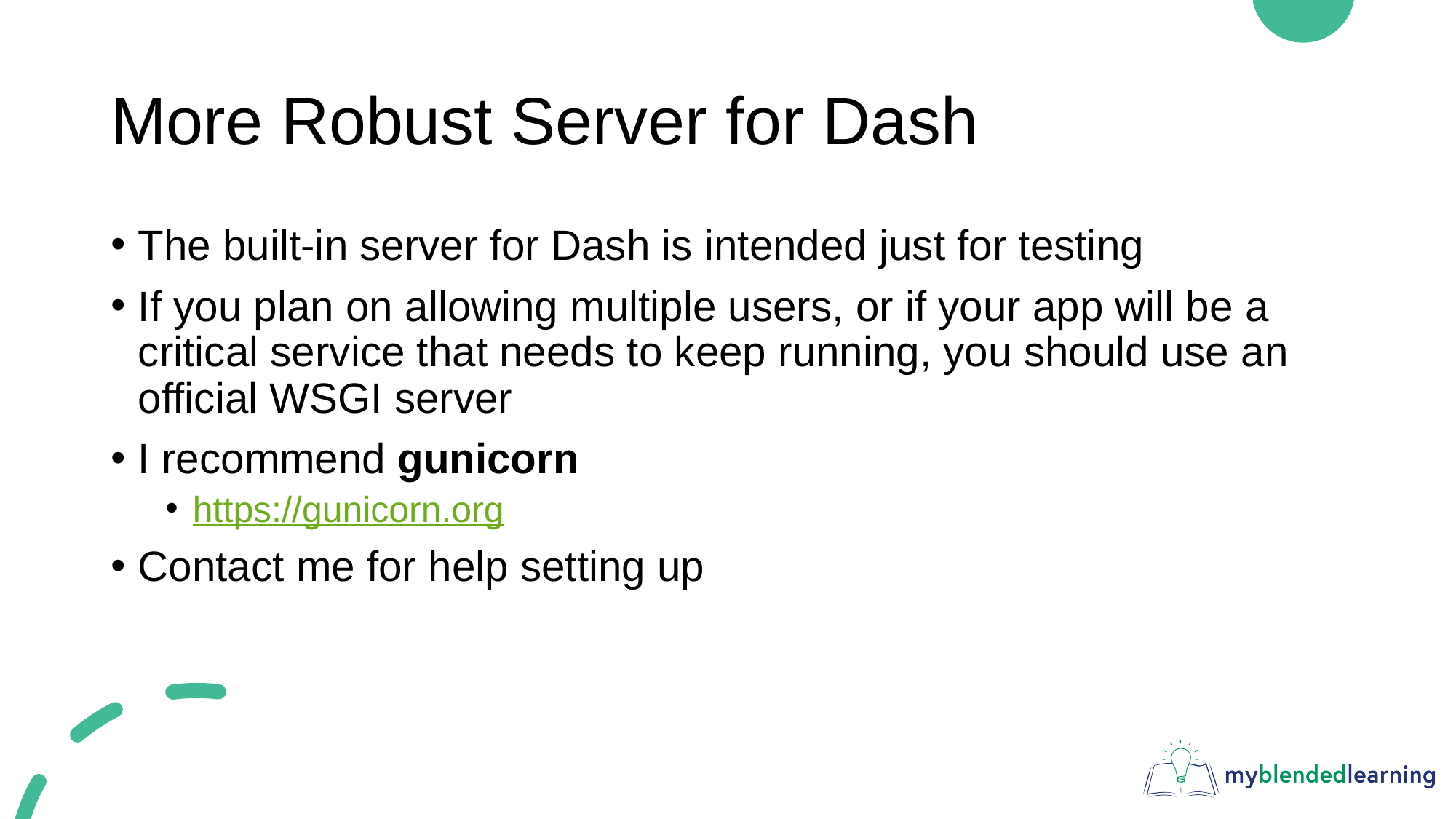

# More Robust Server for Dash
The built-in server for Dash is intended just for testing
If you plan on allowing multiple users, or if your app will be a critical service that needs to keep running, you should use an official WSGI server
I recommend gunicorn
https://gunicorn.org
Contact me for help setting up